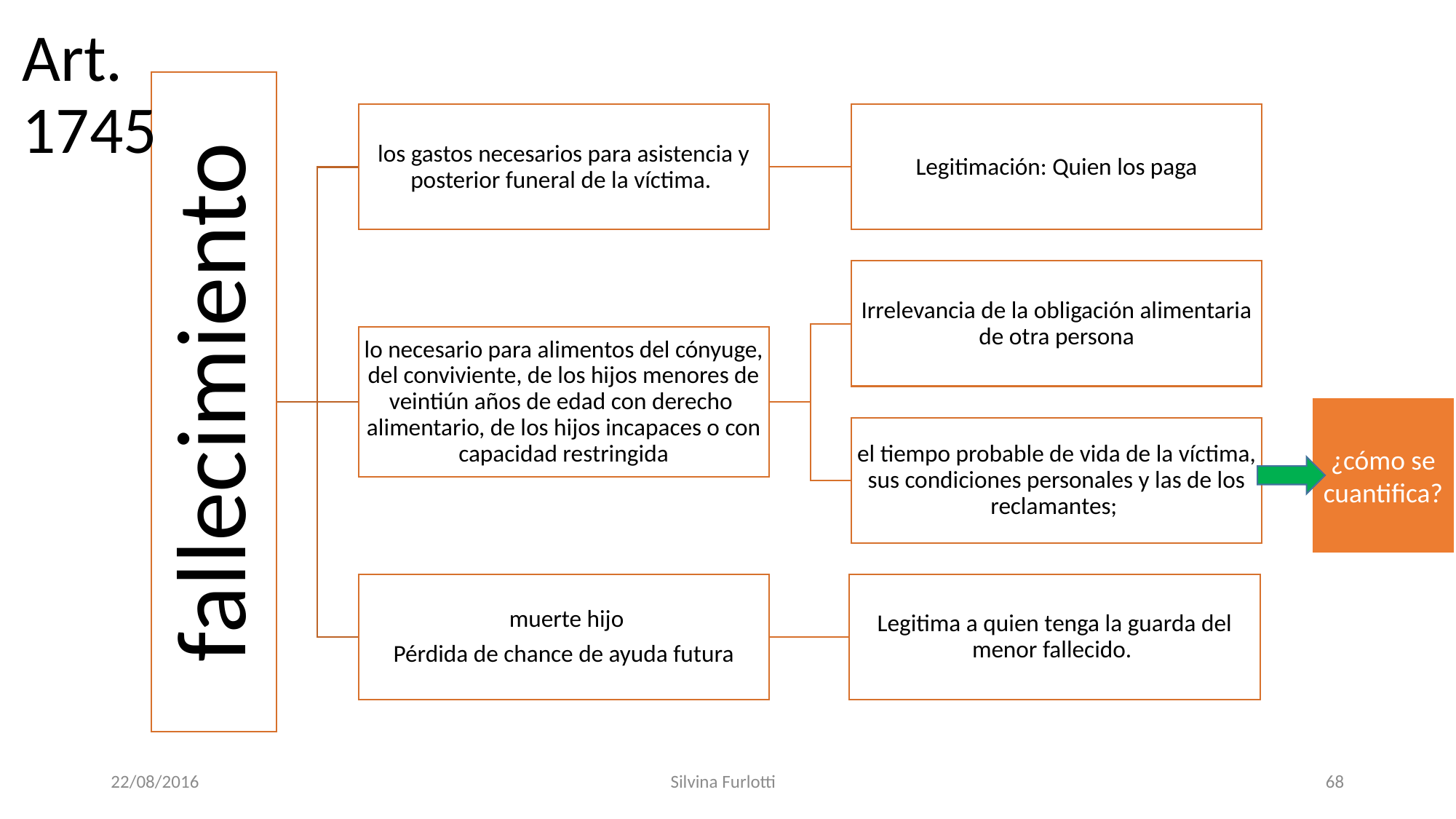

# Art. 1745

fallecimiento
los gastos necesarios para asistencia y posterior funeral de la víctima.
Legitimación: Quien los paga
lo necesario para alimentos del cónyuge, del conviviente, de los hijos menores de veintiún años de edad con derecho  alimentario, de los hijos incapaces o con capacidad restringida
Irrelevancia de la obligación alimentaria de otra persona
el tiempo probable de vida de la víctima, sus condiciones personales y las de los reclamantes;
 muerte hijo
Pérdida de chance de ayuda futura
Legitima a quien tenga la guarda del menor fallecido.
¿cómo se cuantifica?

22/08/2016
Silvina Furlotti
68